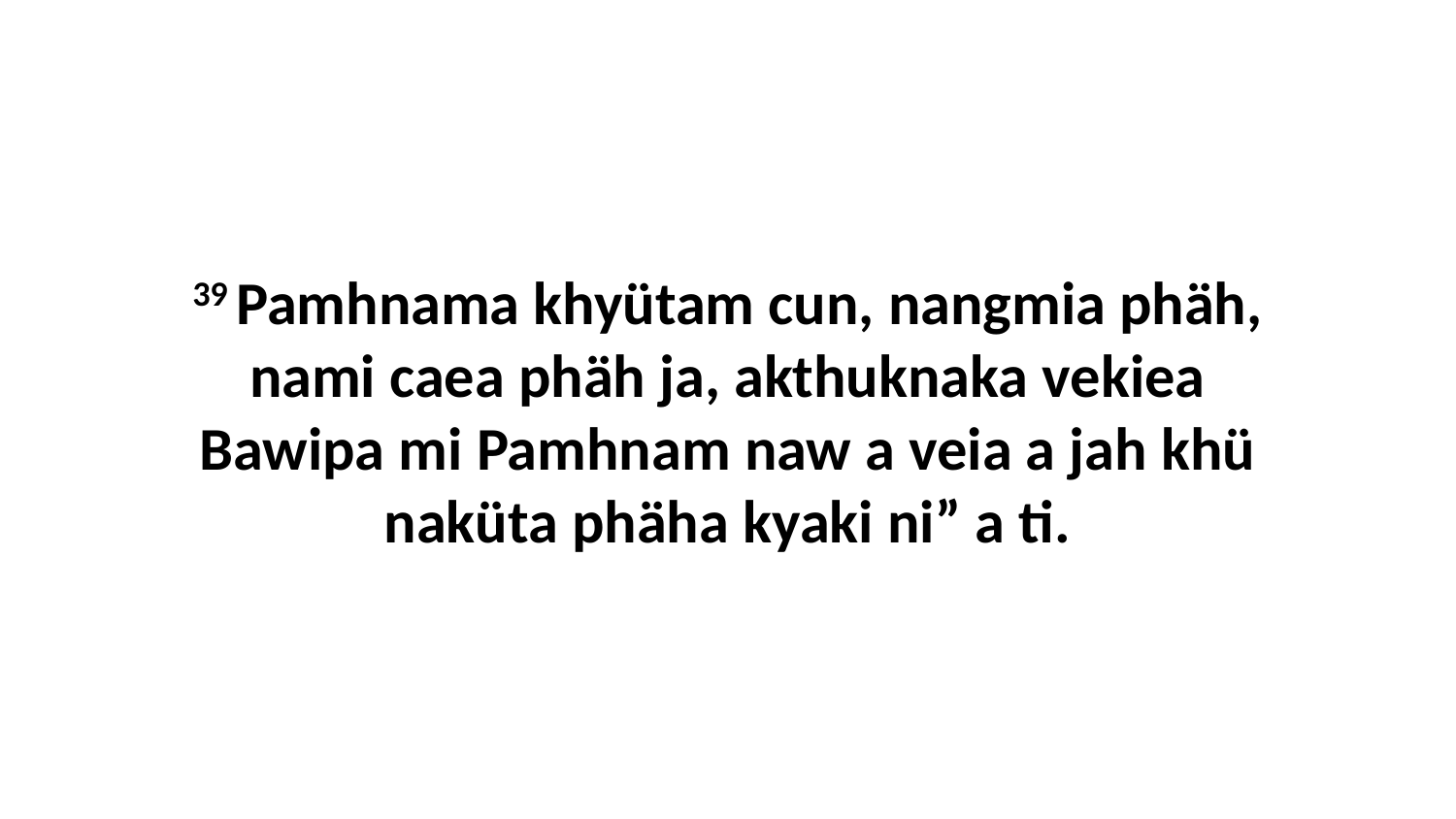

39 Pamhnama khyütam cun, nangmia phäh, nami caea phäh ja, akthuknaka vekiea Bawipa mi Pamhnam naw a veia a jah khü naküta phäha kyaki ni” a ti.